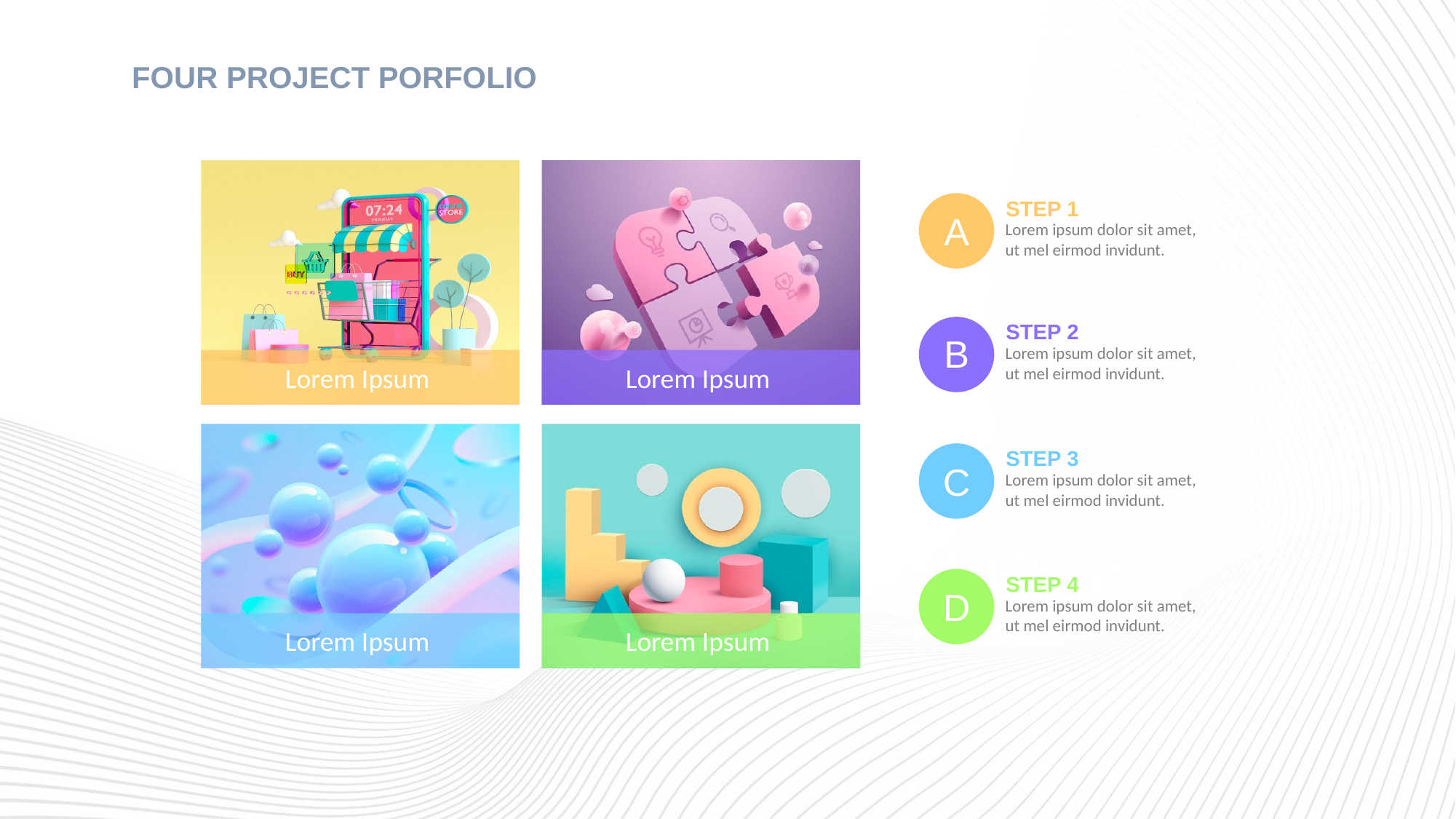

FOUR PROJECT PORFOLIO

Lorem Ipsum

Lorem Ipsum
STEP 1

A
Lorem ipsum dolor sit amet, ut mel eirmod invidunt.
STEP 2

B
Lorem ipsum dolor sit amet, ut mel eirmod invidunt.

Lorem Ipsum

Lorem Ipsum
STEP 3

C
Lorem ipsum dolor sit amet, ut mel eirmod invidunt.
STEP 4

D
Lorem ipsum dolor sit amet, ut mel eirmod invidunt.